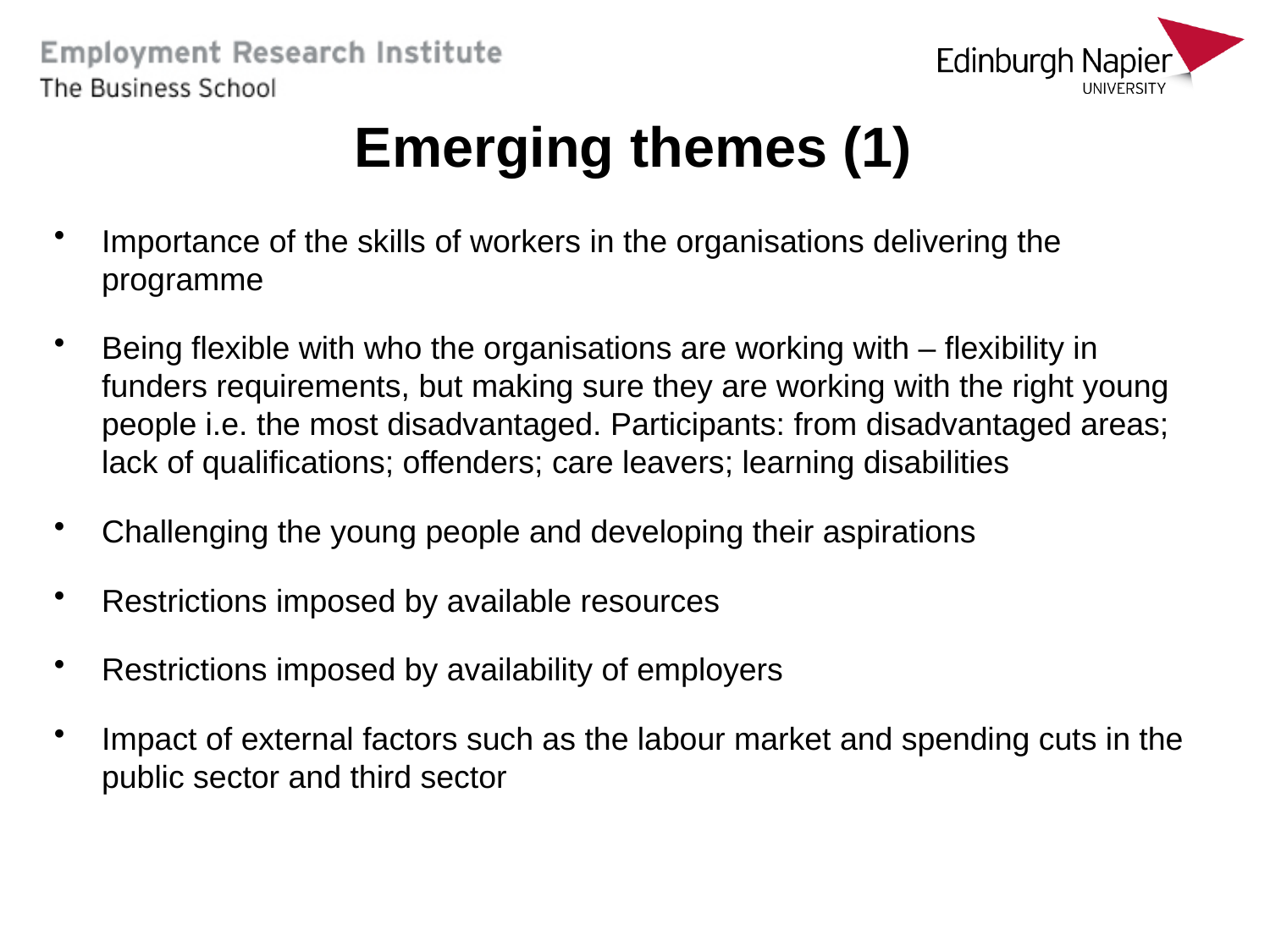

# Emerging themes (1)
Importance of the skills of workers in the organisations delivering the programme

Being flexible with who the organisations are working with – flexibility in funders requirements, but making sure they are working with the right young people i.e. the most disadvantaged. Participants: from disadvantaged areas; lack of qualifications; offenders; care leavers; learning disabilities

Challenging the young people and developing their aspirations

Restrictions imposed by available resources

Restrictions imposed by availability of employers

Impact of external factors such as the labour market and spending cuts in the public sector and third sector